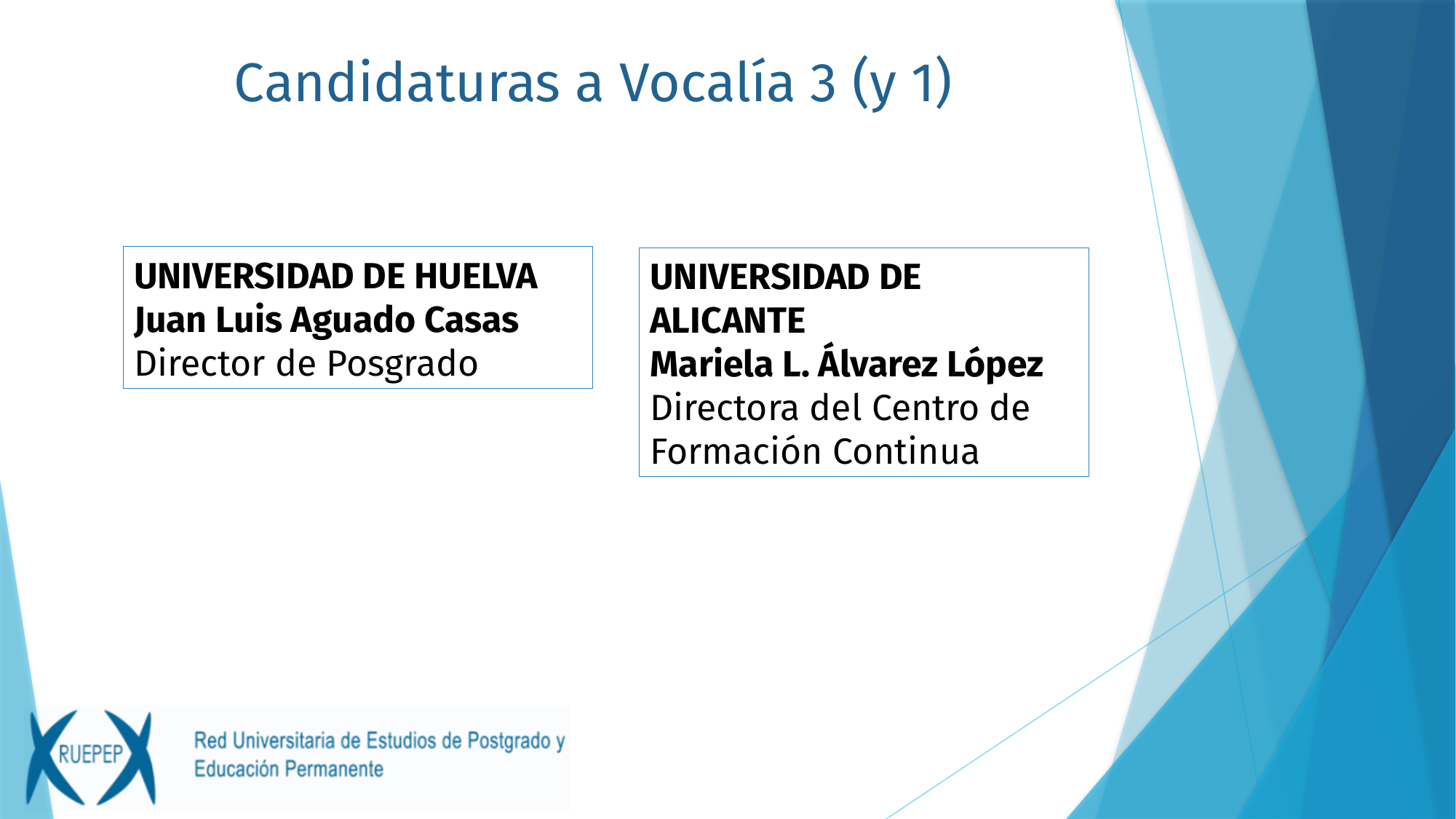

# Candidaturas a Vocalía 3 (y 1)
UNIVERSIDAD DE HUELVA
Juan Luis Aguado Casas
Director de Posgrado
UNIVERSIDAD DE ALICANTE
Mariela L. Álvarez López
Directora del Centro de Formación Continua